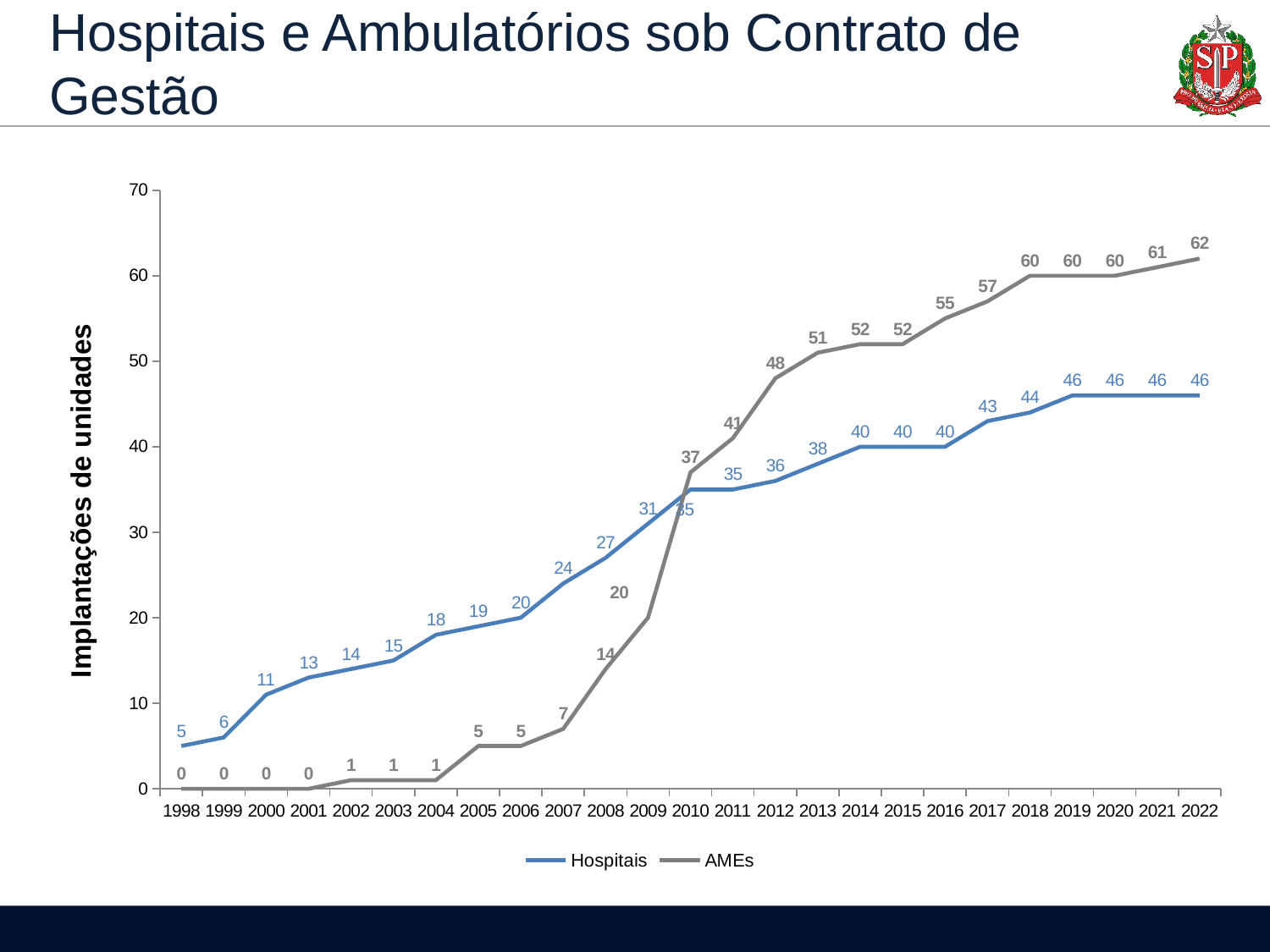

# Hospitais e Ambulatórios sob Contrato de Gestão

### Chart

| Category | Hospitais | AMEs |
|---|---|---|
| 1998 | 5.0 | 0.0 |
| 1999 | 6.0 | 0.0 |
| 2000 | 11.0 | 0.0 |
| 2001 | 13.0 | 0.0 |
| 2002 | 14.0 | 1.0 |
| 2003 | 15.0 | 1.0 |
| 2004 | 18.0 | 1.0 |
| 2005 | 19.0 | 5.0 |
| 2006 | 20.0 | 5.0 |
| 2007 | 24.0 | 7.0 |
| 2008 | 27.0 | 14.0 |
| 2009 | 31.0 | 20.0 |
| 2010 | 35.0 | 37.0 |
| 2011 | 35.0 | 41.0 |
| 2012 | 36.0 | 48.0 |
| 2013 | 38.0 | 51.0 |
| 2014 | 40.0 | 52.0 |
| 2015 | 40.0 | 52.0 |
| 2016 | 40.0 | 55.0 |
| 2017 | 43.0 | 57.0 |
| 2018 | 44.0 | 60.0 |
| 2019 | 46.0 | 60.0 |
| 2020 | 46.0 | 60.0 |
| 2021 | 46.0 | 61.0 |
| 2022 | 46.0 | 62.0 |